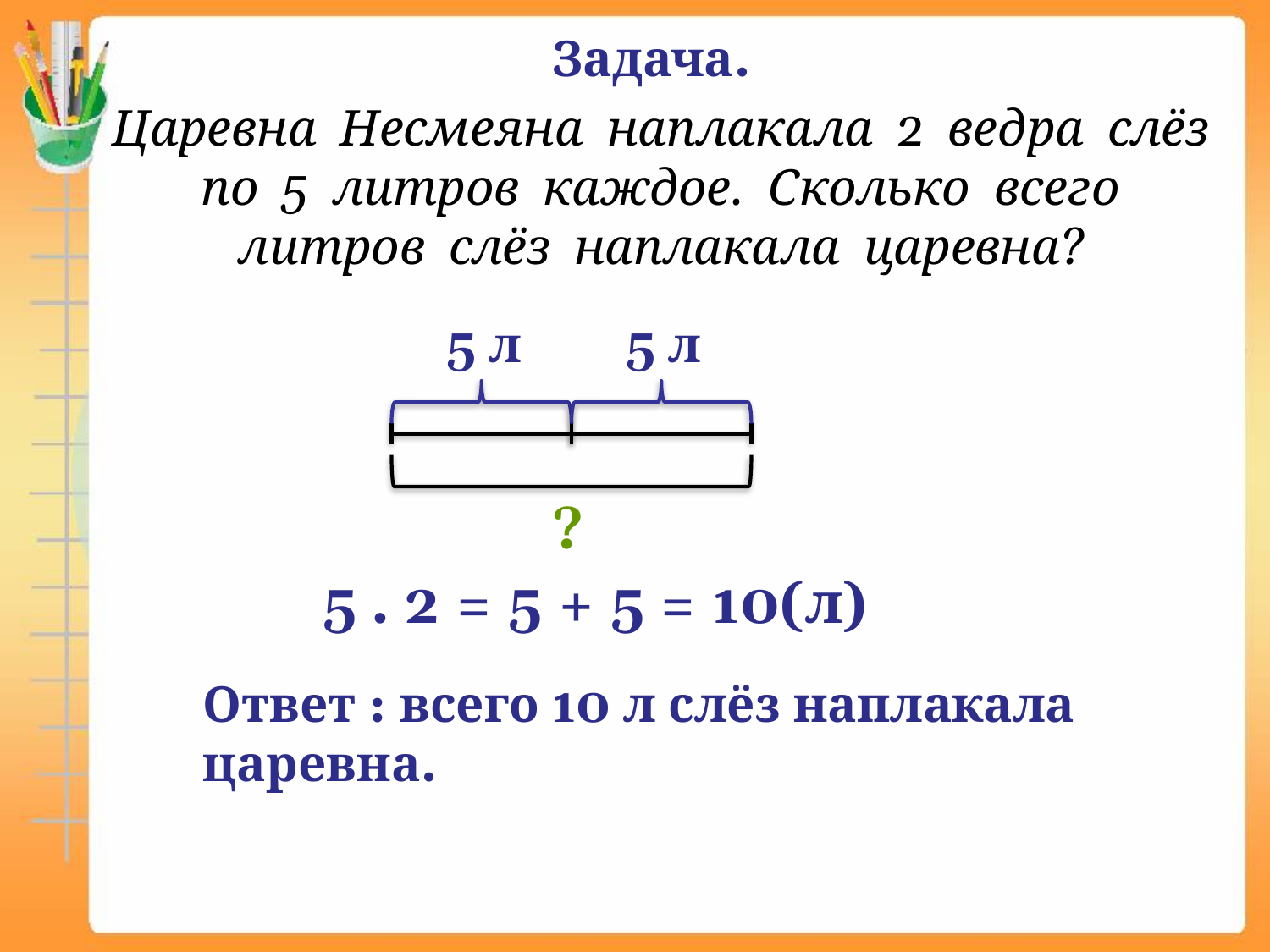

Задача.
# Царевна  Несмеяна  наплакала  2  ведра  слёз  по  5  литров  каждое.  Сколько  всего  литров  слёз  наплакала  царевна?

5 л
5 л

?
 5 . 2 = 5 + 5 = 10(л)
Ответ : всего 10 л слёз наплакала царевна.